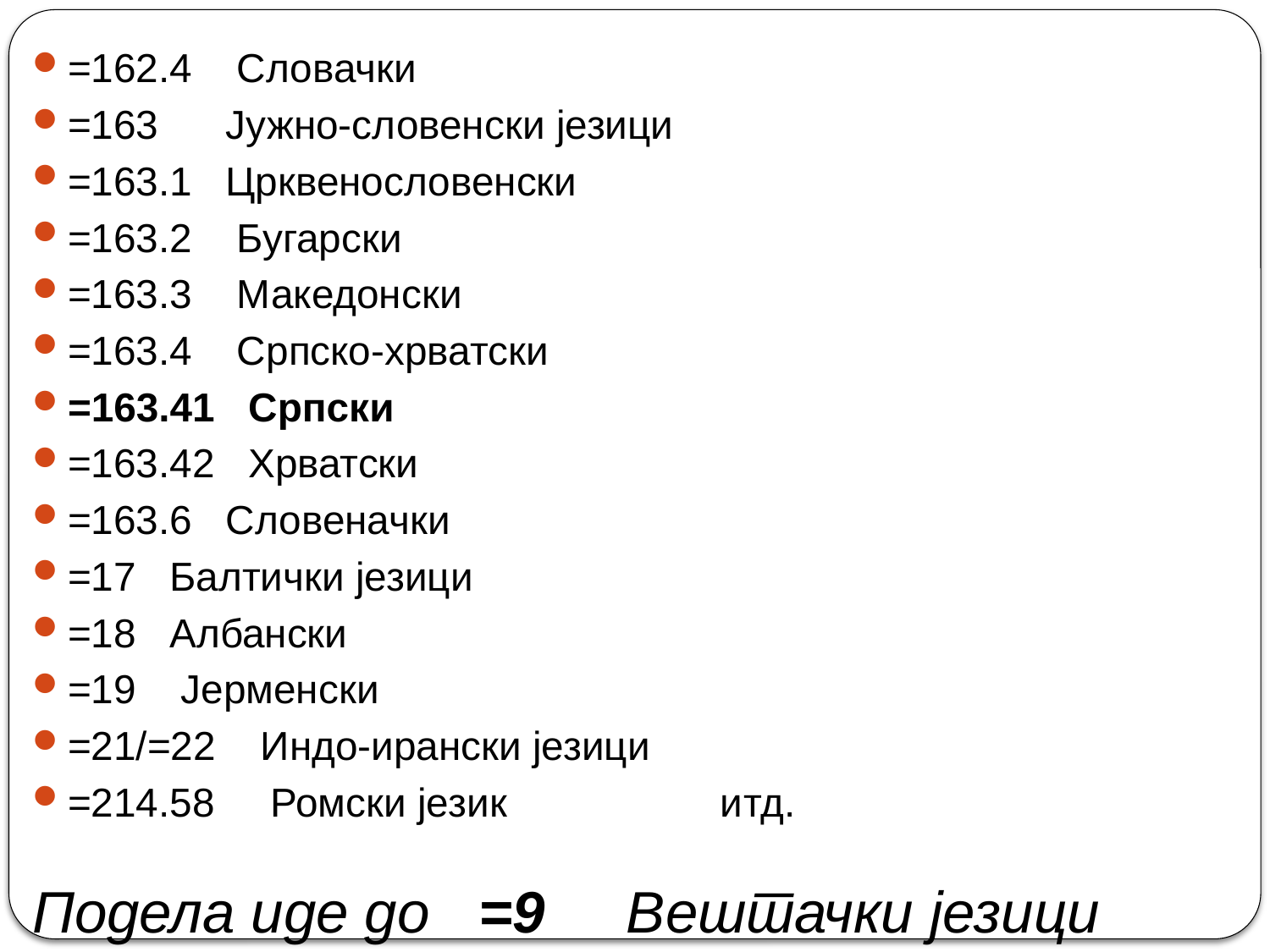

=162.4    Словачки
=163      Јужно-словенски језици
=163.1   Црквенословенски
=163.2    Бугарски
=163.3    Македонски
=163.4    Српско-хрватски
=163.41   Српски
=163.42   Хрватски
=163.6   Словеначки
=17   Балтички језици
=18   Албански
=19    Јерменски
=21/=22    Индо-ирански језици
=214.58     Ромски језик                   итд.
Подела иде до   =9     Вештачки језици